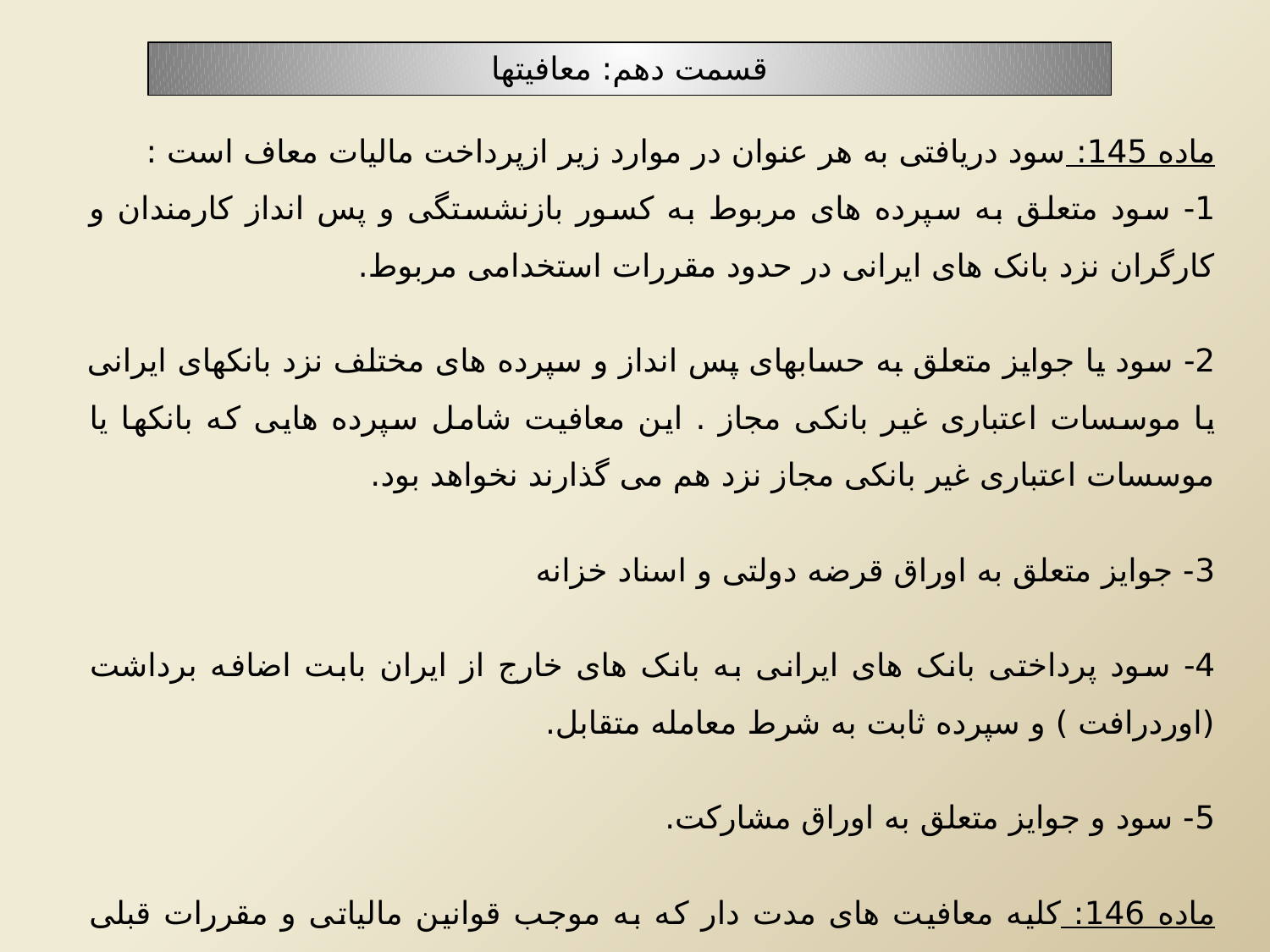

قسمت دهم: معافیتها

ماده 145: سود دریافتی به هر عنوان در موارد زیر ازپرداخت مالیات معاف است :
1- سود متعلق به سپرده های مربوط به کسور بازنشستگی و پس انداز کارمندان و کارگران نزد بانک های ایرانی در حدود مقررات استخدامی مربوط.

2- سود یا جوایز متعلق به حسابهای پس انداز و سپرده های مختلف نزد بانکهای ایرانی یا موسسات اعتباری غیر بانکی مجاز . این معافیت شامل سپرده هایی که بانکها یا موسسات اعتباری غیر بانکی مجاز نزد هم می گذارند نخواهد بود.

3- جوایز متعلق به اوراق قرضه دولتی و اسناد خزانه

4- سود پرداختی بانک های ایرانی به بانک های خارج از ایران بابت اضافه برداشت (اوردرافت ) و سپرده ثابت به شرط معامله متقابل.

5- سود و جوایز متعلق به اوراق مشارکت.

ماده 146: کلیه معافیت های مدت دار که به موجب قوانین مالیاتی و مقررات قبلی مقرر شده است با رعایت مقررات مربوط تا انقضا مدت به قوت خود باقی است.